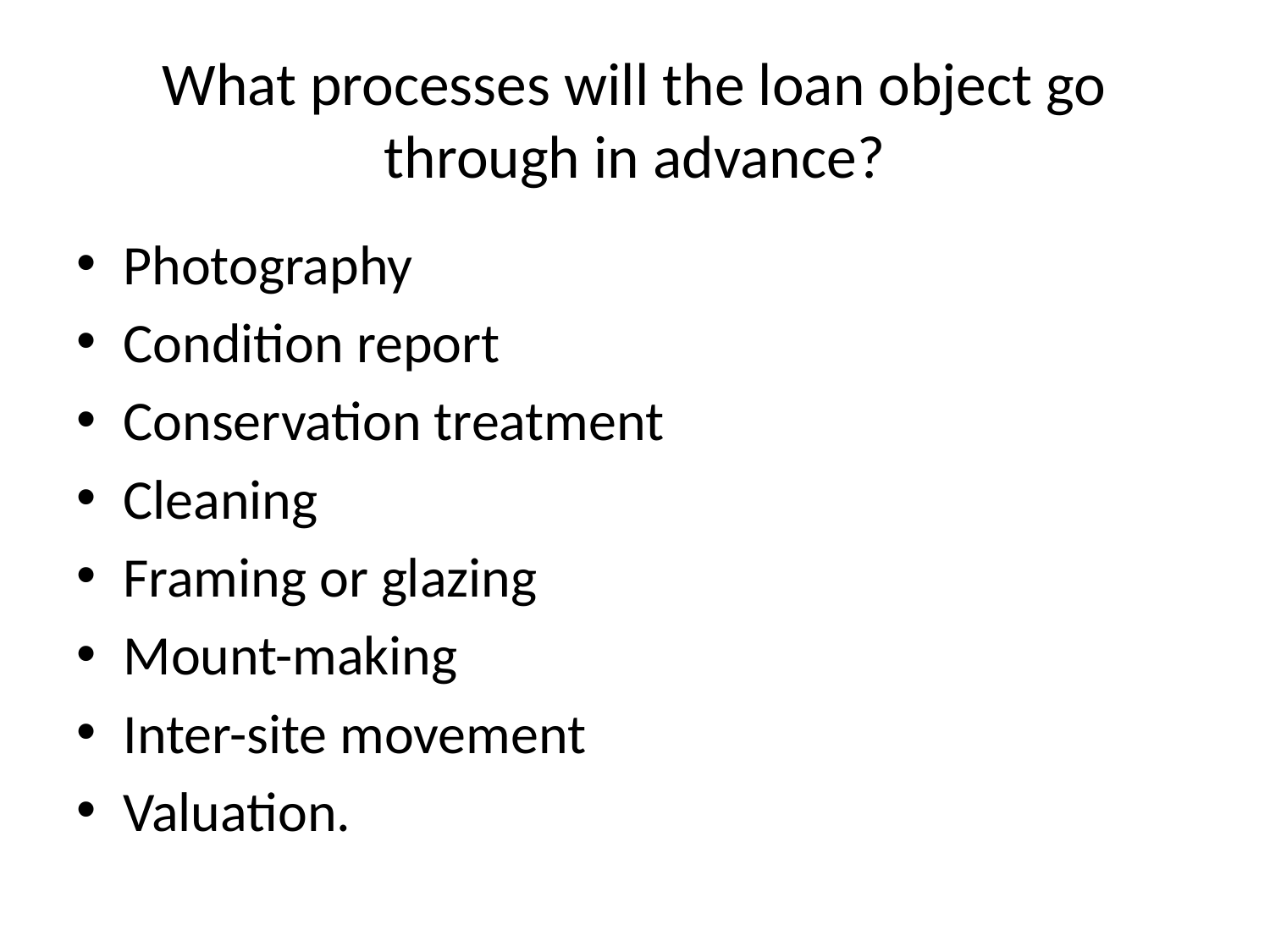

# What processes will the loan object go through in advance?
Photography
Condition report
Conservation treatment
Cleaning
Framing or glazing
Mount-making
Inter-site movement
Valuation.